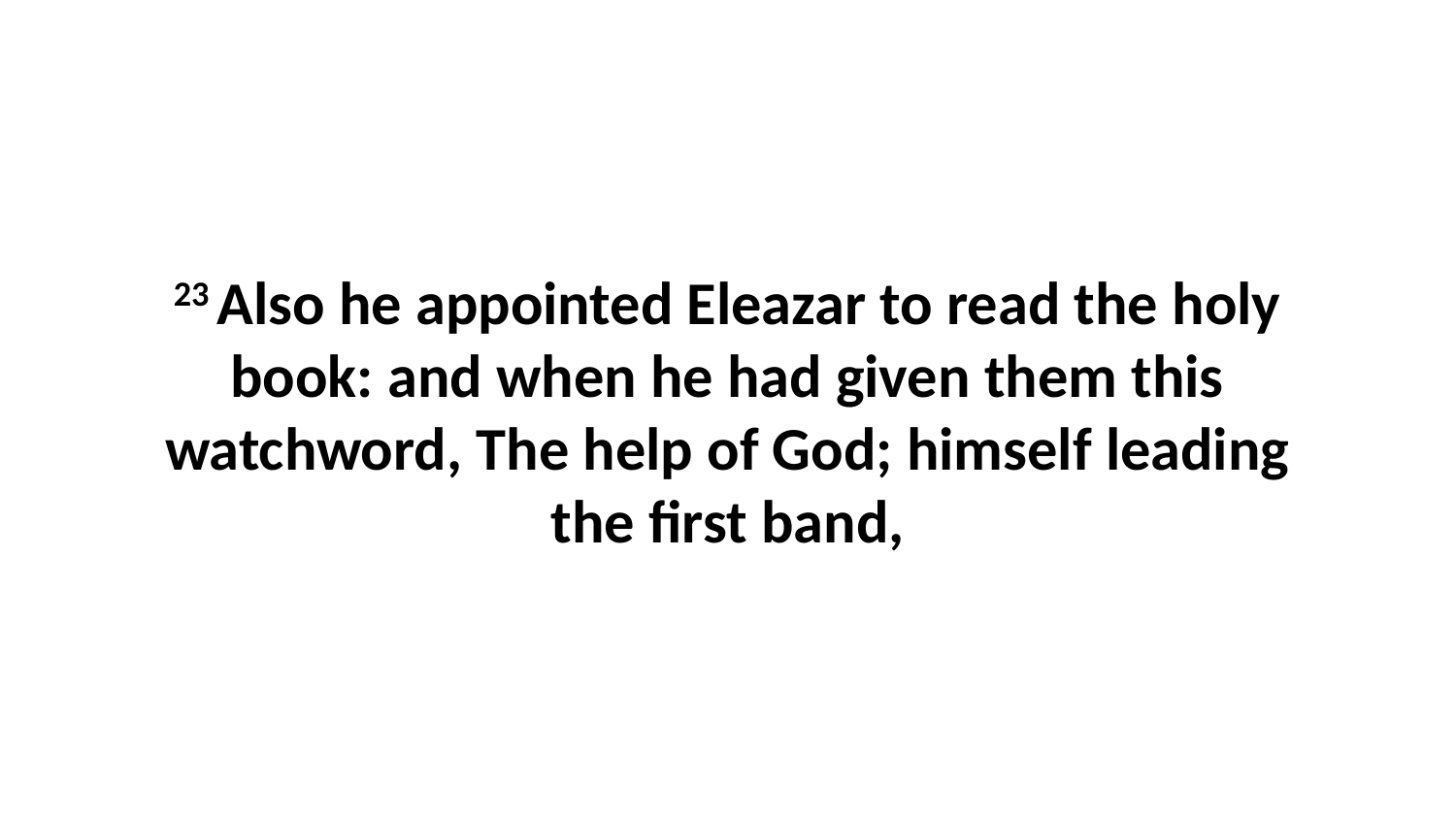

23 Also he appointed Eleazar to read the holy book: and when he had given them this watchword, The help of God; himself leading the first band,